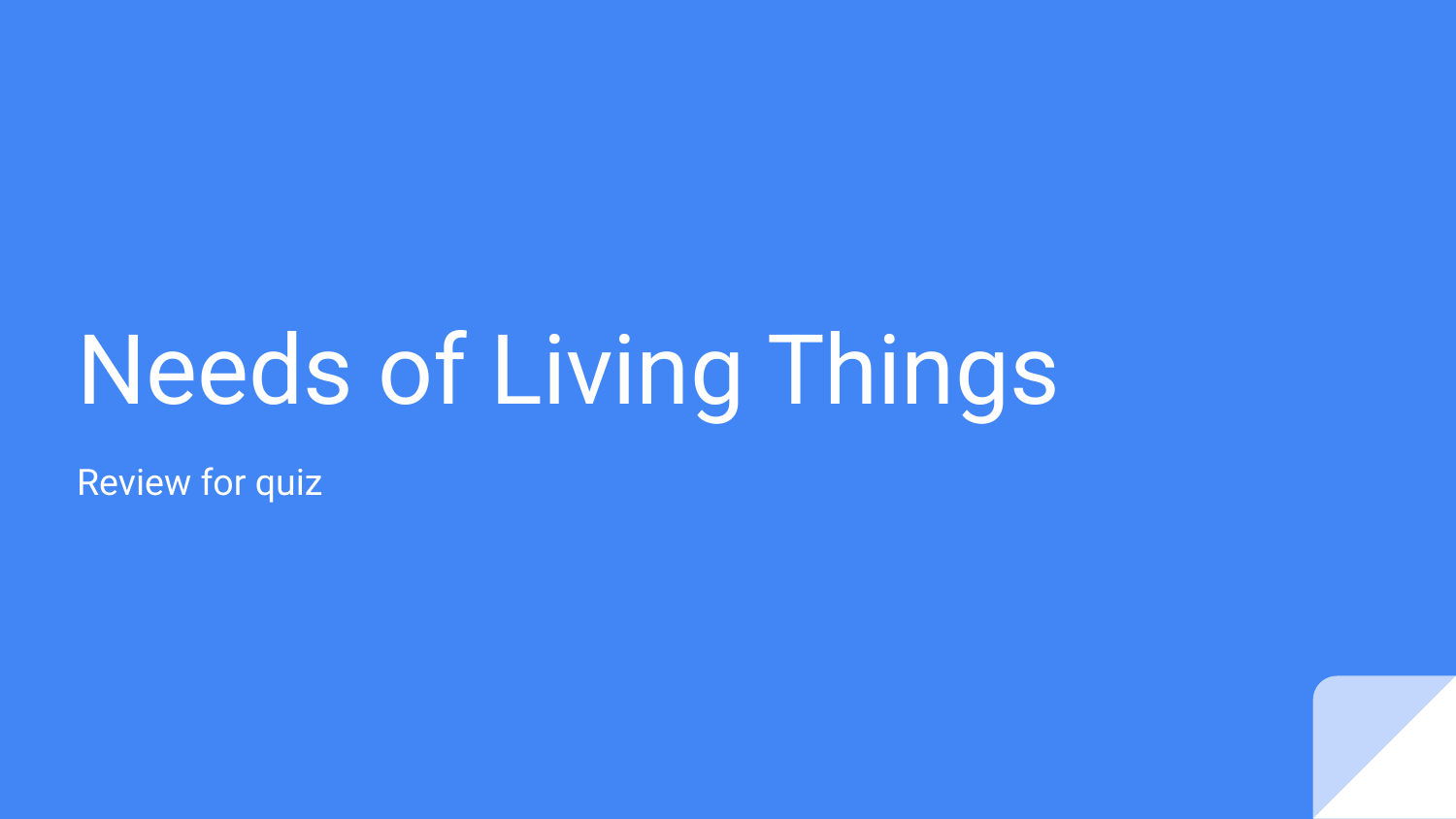

# Needs of Living Things
Review for quiz